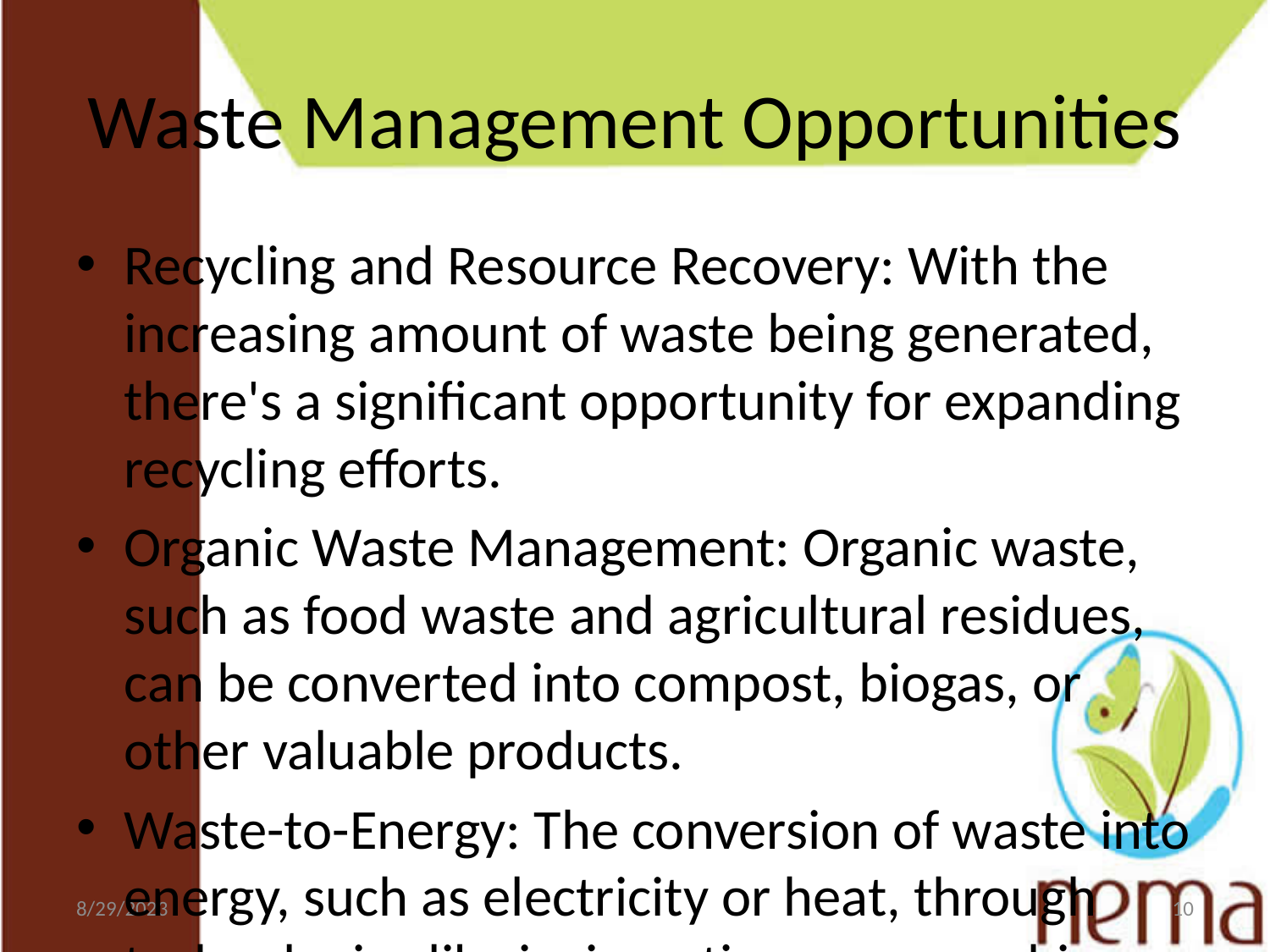

# Waste Management Opportunities
Recycling and Resource Recovery: With the increasing amount of waste being generated, there's a significant opportunity for expanding recycling efforts.
Organic Waste Management: Organic waste, such as food waste and agricultural residues, can be converted into compost, biogas, or other valuable products.
Waste-to-Energy: The conversion of waste into energy, such as electricity or heat, through technologies like incineration or anaerobic digestion
E-waste Management: As technology use grows, so does the generation of electronic waste (e-waste). Proper collection, recycling, and disposal of e-waste can help recover valuable materials and prevent harmful substances from entering the environment.

Plastic Waste Management: The global concern about plastic pollution provides an opportunity to focus on innovative ways to manage and reduce plastic waste.
Waste Collection and Transport: Efficient waste collection and transportation systems are essential for proper waste management.
Landfill Management and Rehabilitation: Landfills require proper design, management
Public Awareness and Education: Raising public awareness about the importance of waste reduction
Green Jobs Creation: The waste management sector can create employment opportunities
Waste Collection Technology: Innovative technologies such as smart waste collection systems
Circular Economy Initiatives: Encouraging a circular economy approach involves minimizing waste by designing products for durability, repairability, and recyclability. Entrepreneurs and businesses can explore opportunities in sustainable product design and manufacturing.

Policy and Regulatory Consulting: Given the evolving waste management regulations and policies in Kenya, there's a need for consulting services that assist businesses and organizations in understanding and complying with these regulations.

8/29/2023
10